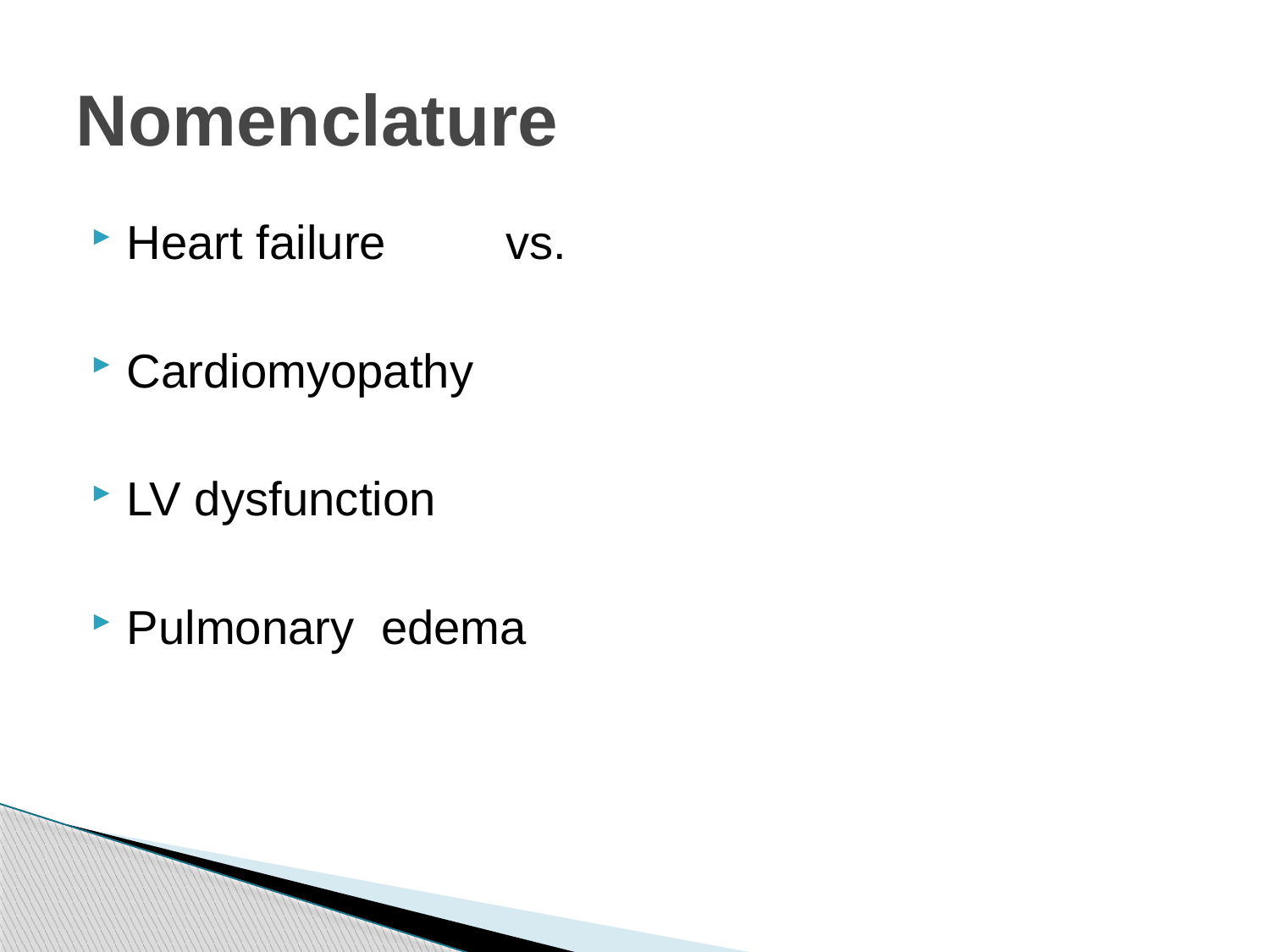

# Nomenclature
Heart failure         vs.

Cardiomyopathy

LV dysfunction

Pulmonary  edema